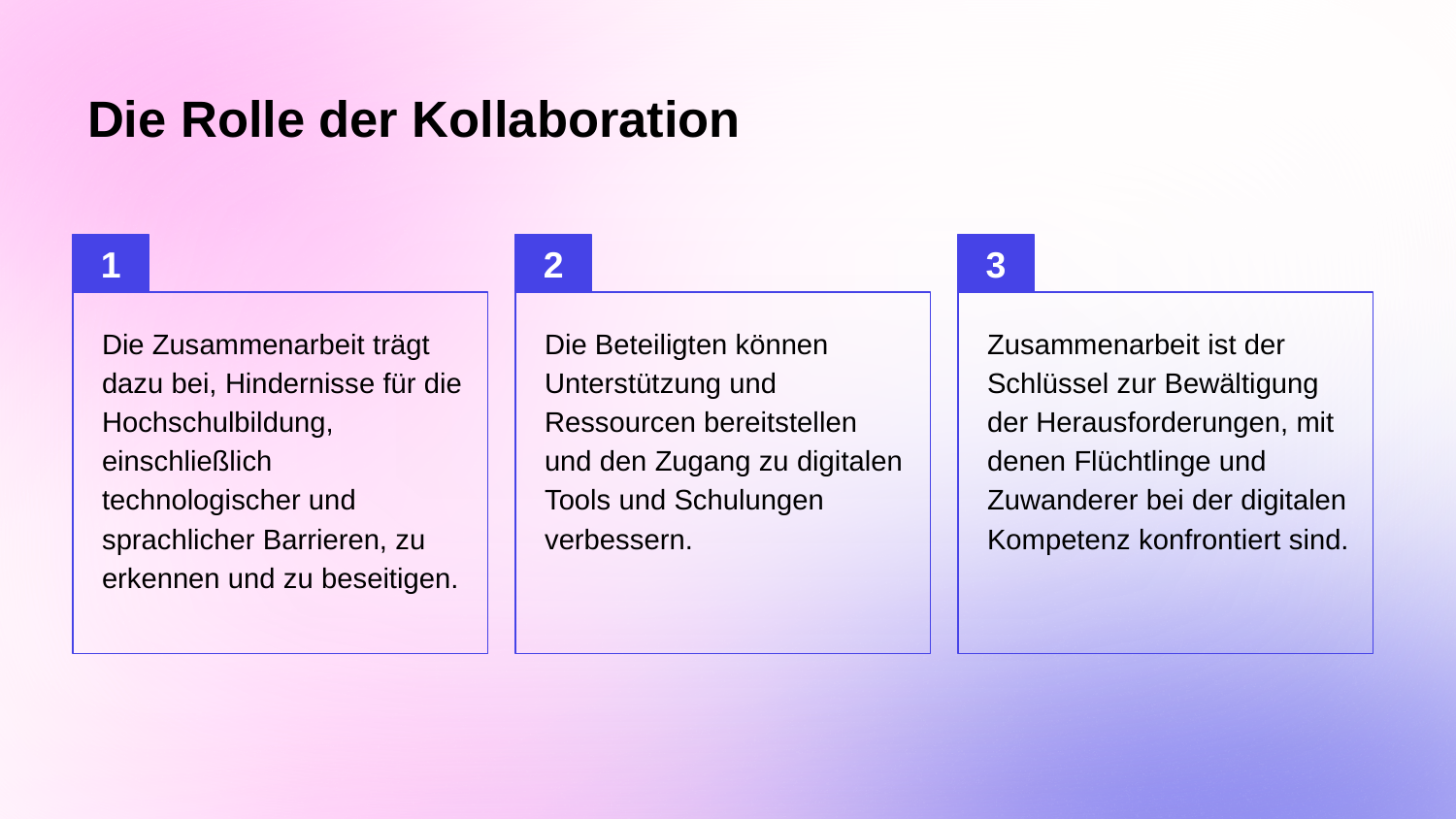

# Die Rolle der Kollaboration
Die Zusammenarbeit trägt dazu bei, Hindernisse für die Hochschulbildung, einschließlich technologischer und sprachlicher Barrieren, zu erkennen und zu beseitigen.
Die Beteiligten können Unterstützung und Ressourcen bereitstellen und den Zugang zu digitalen Tools und Schulungen verbessern.
Zusammenarbeit ist der Schlüssel zur Bewältigung der Herausforderungen, mit denen Flüchtlinge und Zuwanderer bei der digitalen Kompetenz konfrontiert sind.